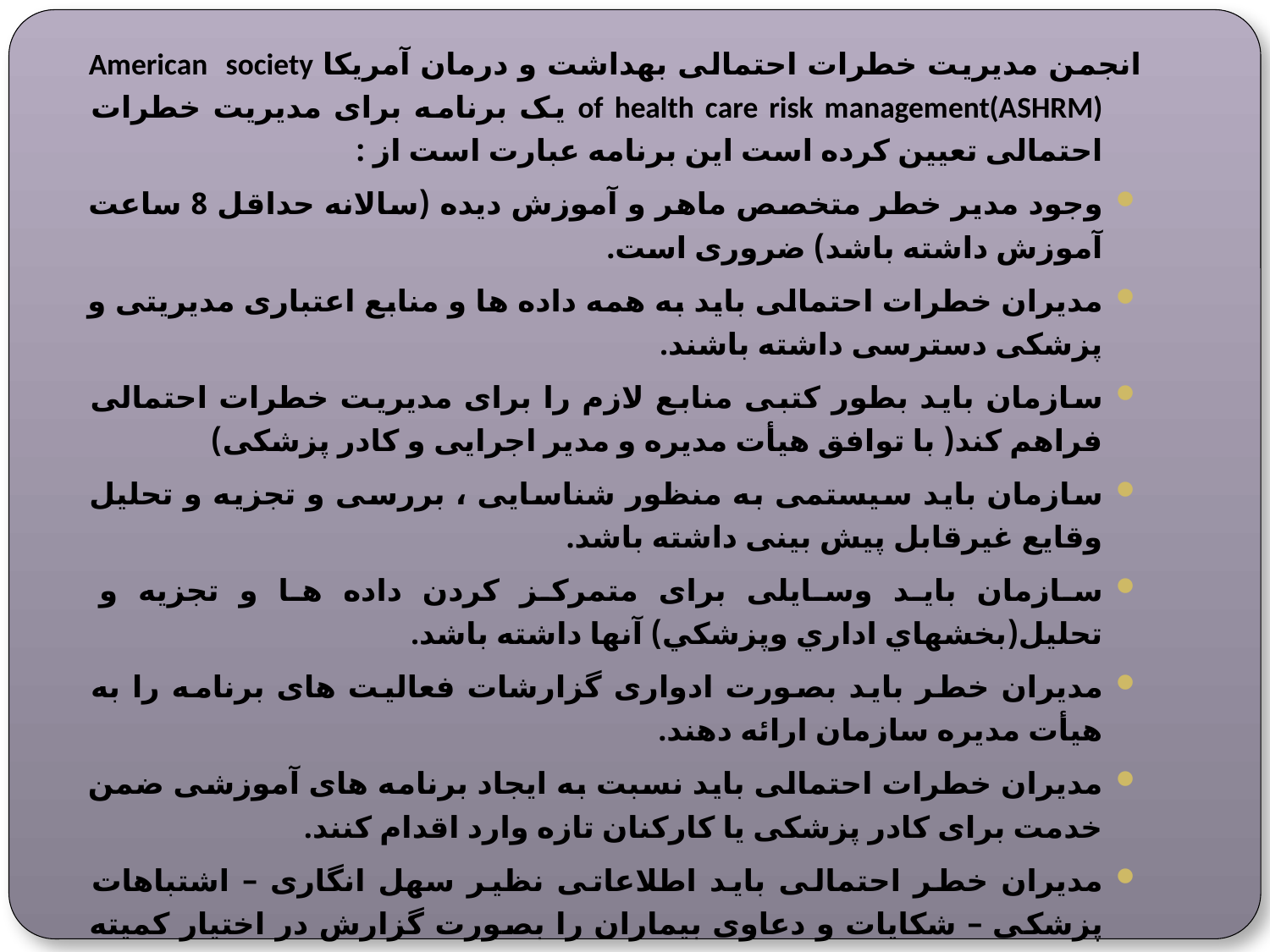

انجمن مدیریت خطرات احتمالی بهداشت و درمان آمریکاAmerican  society  of health care risk management(ASHRM) یک برنامه برای مدیریت خطرات احتمالی تعیین کرده است این برنامه عبارت است از :
وجود مدیر خطر متخصص ماهر و آموزش دیده (سالانه حداقل 8 ساعت آموزش داشته باشد) ضروری است.
مدیران خطرات احتمالی باید به همه داده ها و منابع اعتباری مدیریتی و پزشکی دسترسی داشته باشند.
سازمان باید بطور کتبی منابع لازم را برای مدیریت خطرات احتمالی فراهم کند( با توافق هیأت مدیره و مدیر اجرایی و کادر پزشکی)
سازمان باید سیستمی به منظور شناسایی ، بررسی و تجزیه و تحلیل وقایع غیرقابل پیش بینی داشته باشد.
سازمان باید وسایلی برای متمرکز کردن داده ها و تجزیه و تحلیل(بخشهاي اداري وپزشكي) آنها داشته باشد.
مدیران خطر باید بصورت ادواری گزارشات فعالیت های برنامه را به هیأت مدیره سازمان ارائه دهند.
مدیران خطرات احتمالی باید نسبت به ایجاد برنامه های آموزشی ضمن خدمت برای کادر پزشکی یا کارکنان تازه وارد اقدام کنند.
مدیران خطر احتمالی باید اطلاعاتی نظیر سهل انگاری – اشتباهات پزشکی – شکایات و دعاوی بیماران را بصورت گزارش در اختیار کمیته ارزشیابی کادر پزشکی قرار دهند.